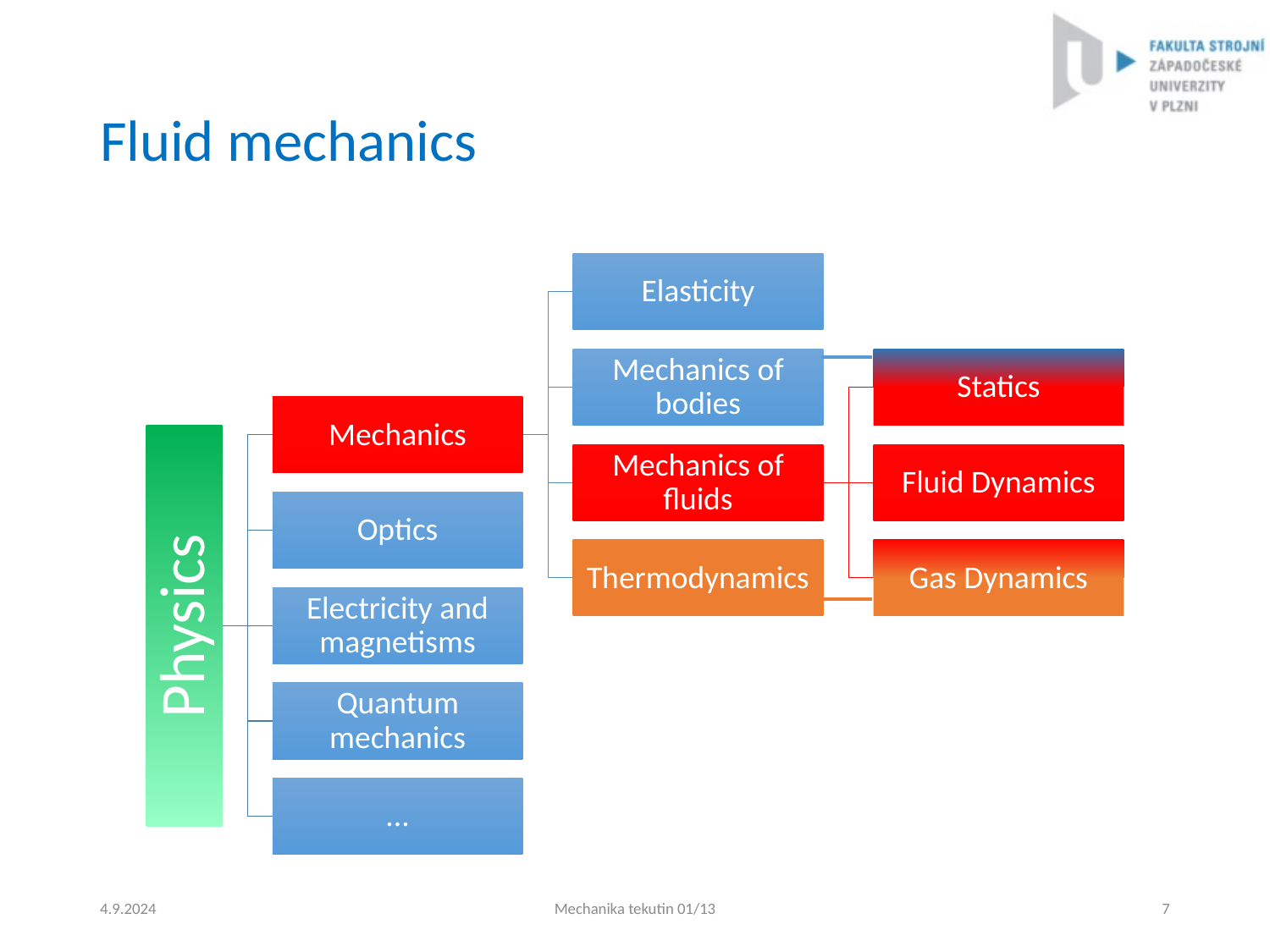

# Fluid mechanics

Physics
Mechanics
Elasticity
Mechanics of bodies
Mechanics of fluids
Statics
Fluid Dynamics
Gas Dynamics
Thermodynamics
Optics
Electricity and magnetisms
Quantum mechanics
...
4.9.2024
Mechanika tekutin 01/13
7